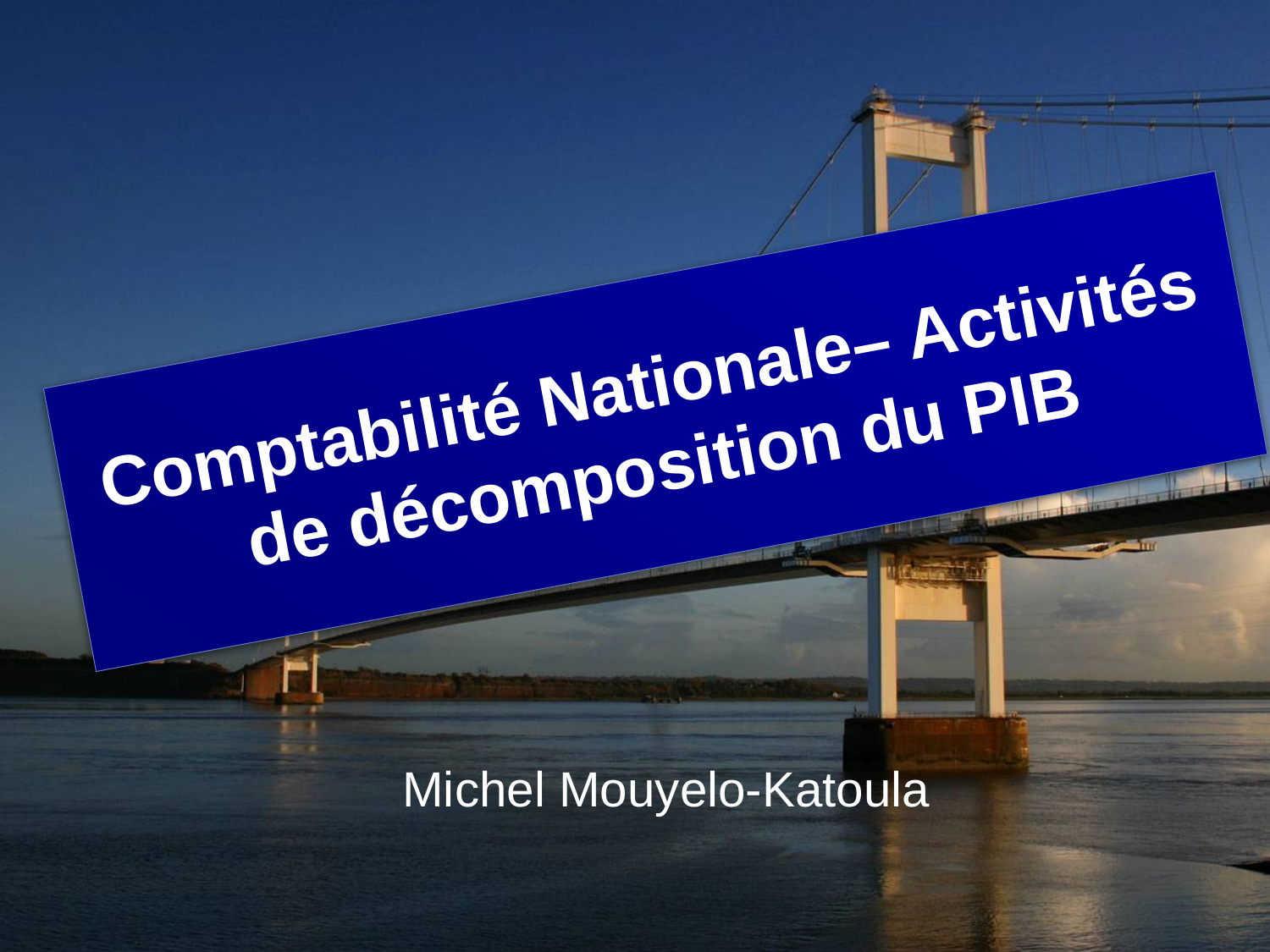

Comptabilité Nationale– Activités de décomposition du PIB
Michel Mouyelo-Katoula